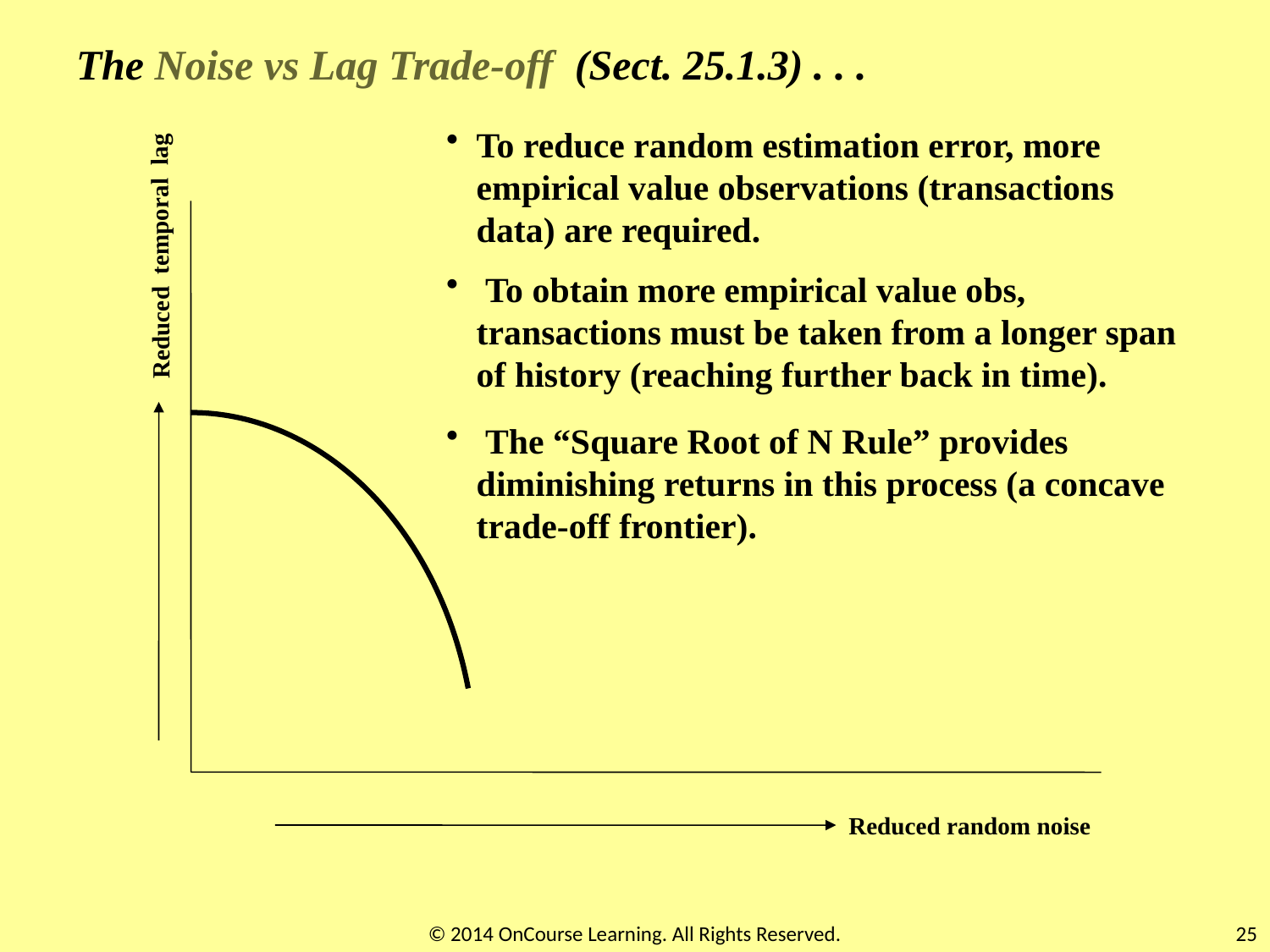

The Noise vs Lag Trade-off  (Sect. 25.1.3) . . .
To reduce random estimation error, more empirical value observations (transactions data) are required.
 To obtain more empirical value obs, transactions must be taken from a longer span of history (reaching further back in time).

Reduced  temporal  lag

 The “Square Root of N Rule” provides diminishing returns in this process (a concave trade-off frontier).

Reduced random noise

© 2014 OnCourse Learning. All Rights Reserved.
25